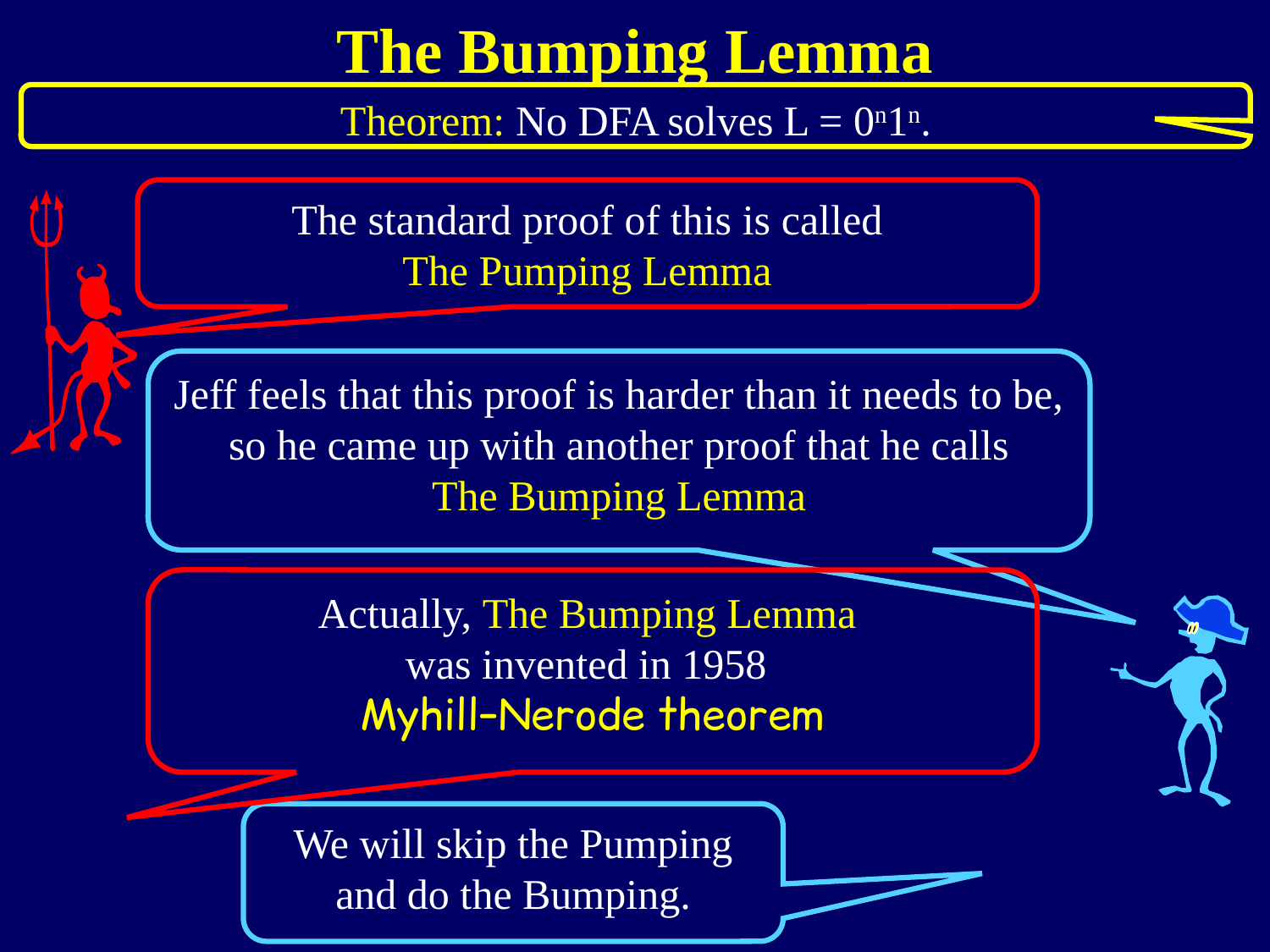

The Bumping Lemma
Theorem: No DFA solves L = 0n1n.
The standard proof of this is called
The Pumping Lemma

Jeff feels that this proof is harder than it needs to be, so he came up with another proof that he calls
The Bumping Lemma
Actually, The Bumping Lemma
was invented in 1958
Myhill–Nerode theorem

We will skip the Pumping and do the Bumping.